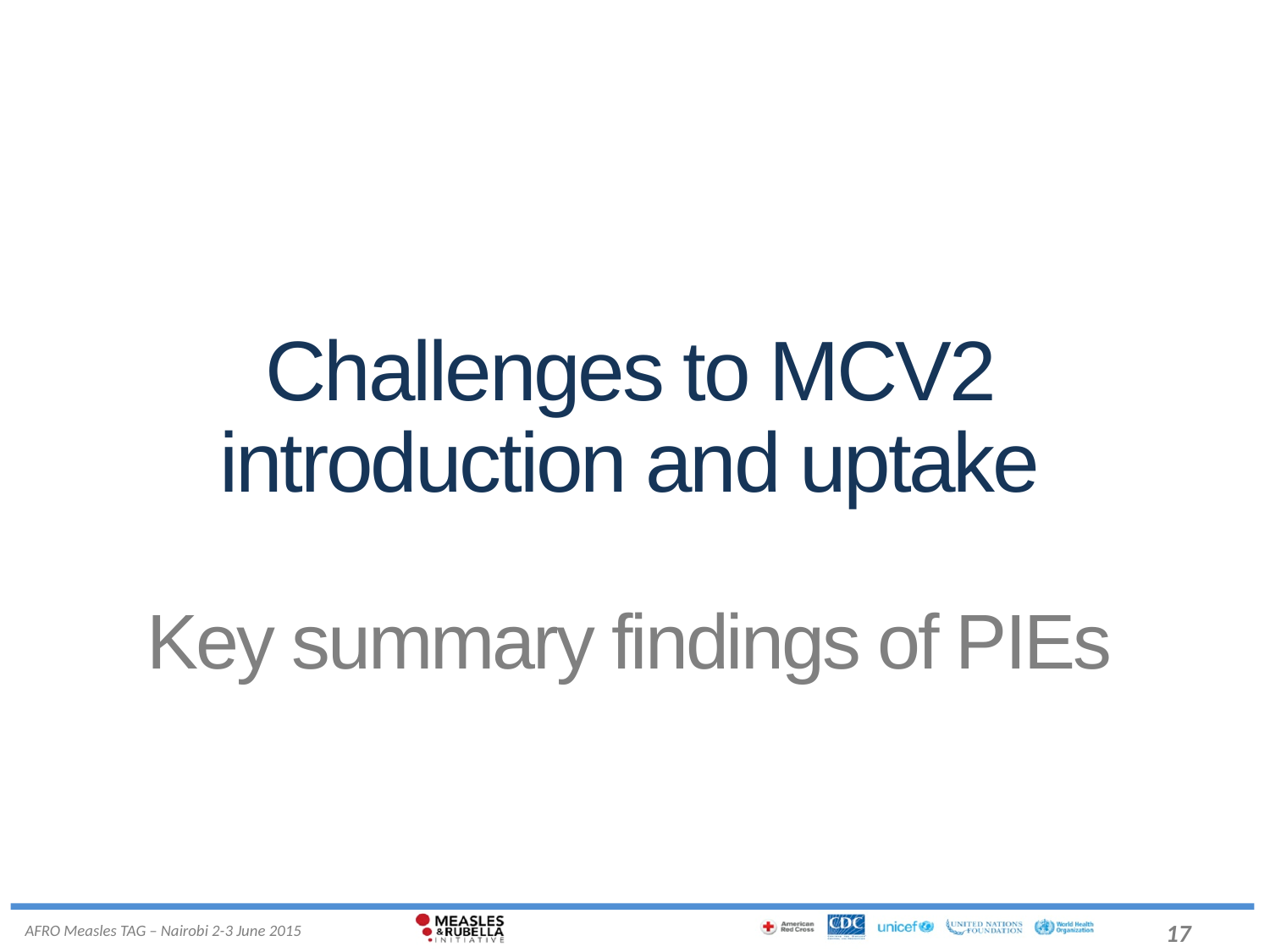

# Challenges to MCV2 introduction and uptake Key summary findings of PIEs